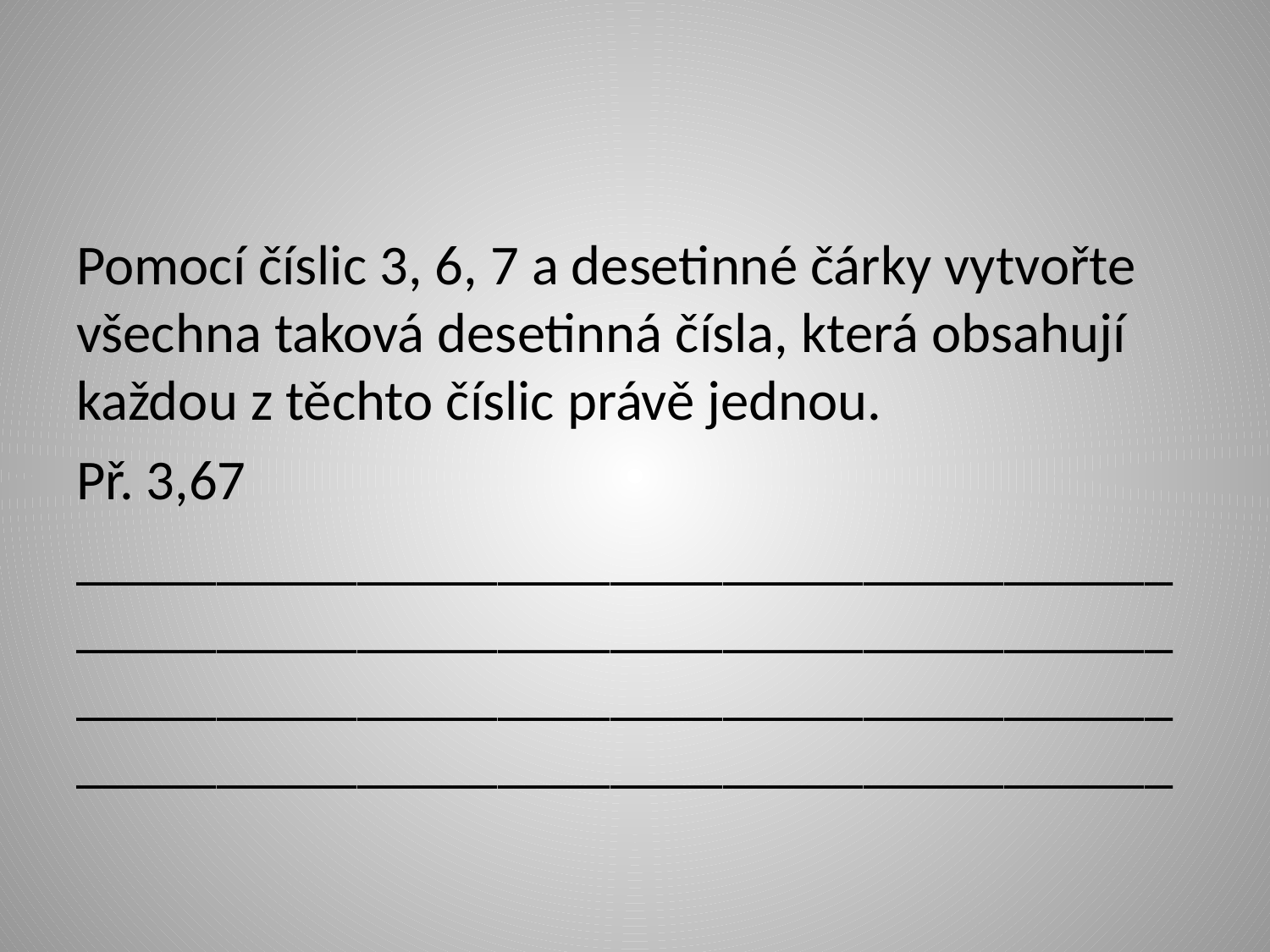

#
Pomocí číslic 3, 6, 7 a desetinné čárky vytvořte všechna taková desetinná čísla, která obsahují každou z těchto číslic právě jednou.
Př. 3,67
____________________________________________________________________________________________________________________________________________________________